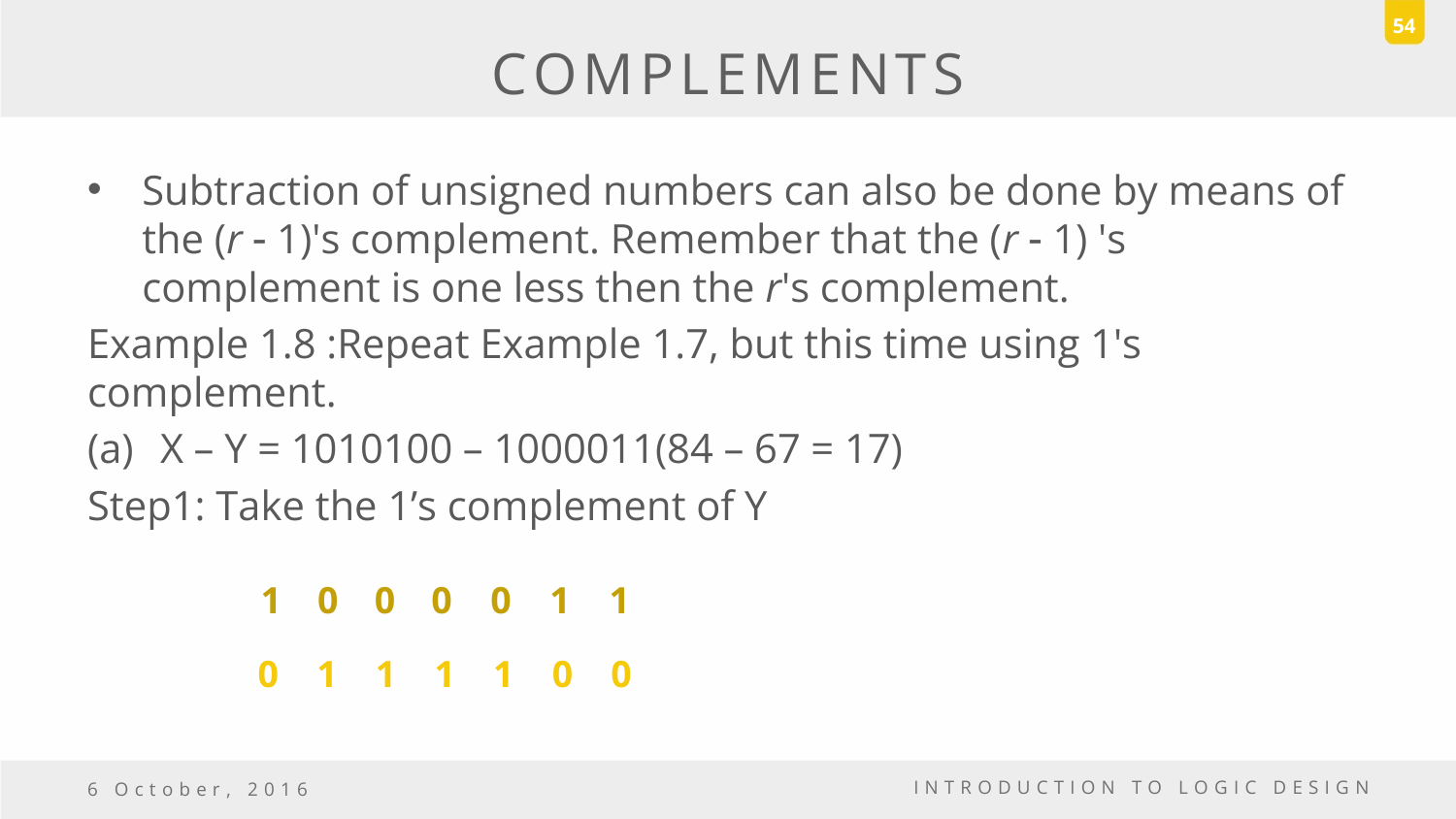

54
# COMPLEMENTS
Subtraction of unsigned numbers can also be done by means of the (r − 1)'s complement. Remember that the (r − 1) 's complement is one less then the r's complement.
Example 1.8 :Repeat Example 1.7, but this time using 1's complement.
X – Y = 1010100 – 1000011(84 – 67 = 17)
Step1: Take the 1’s complement of Y

1
0
0
0
0
1
1
0
1
1
1
1
0
0
6 October, 2016
INTRODUCTION TO LOGIC DESIGN